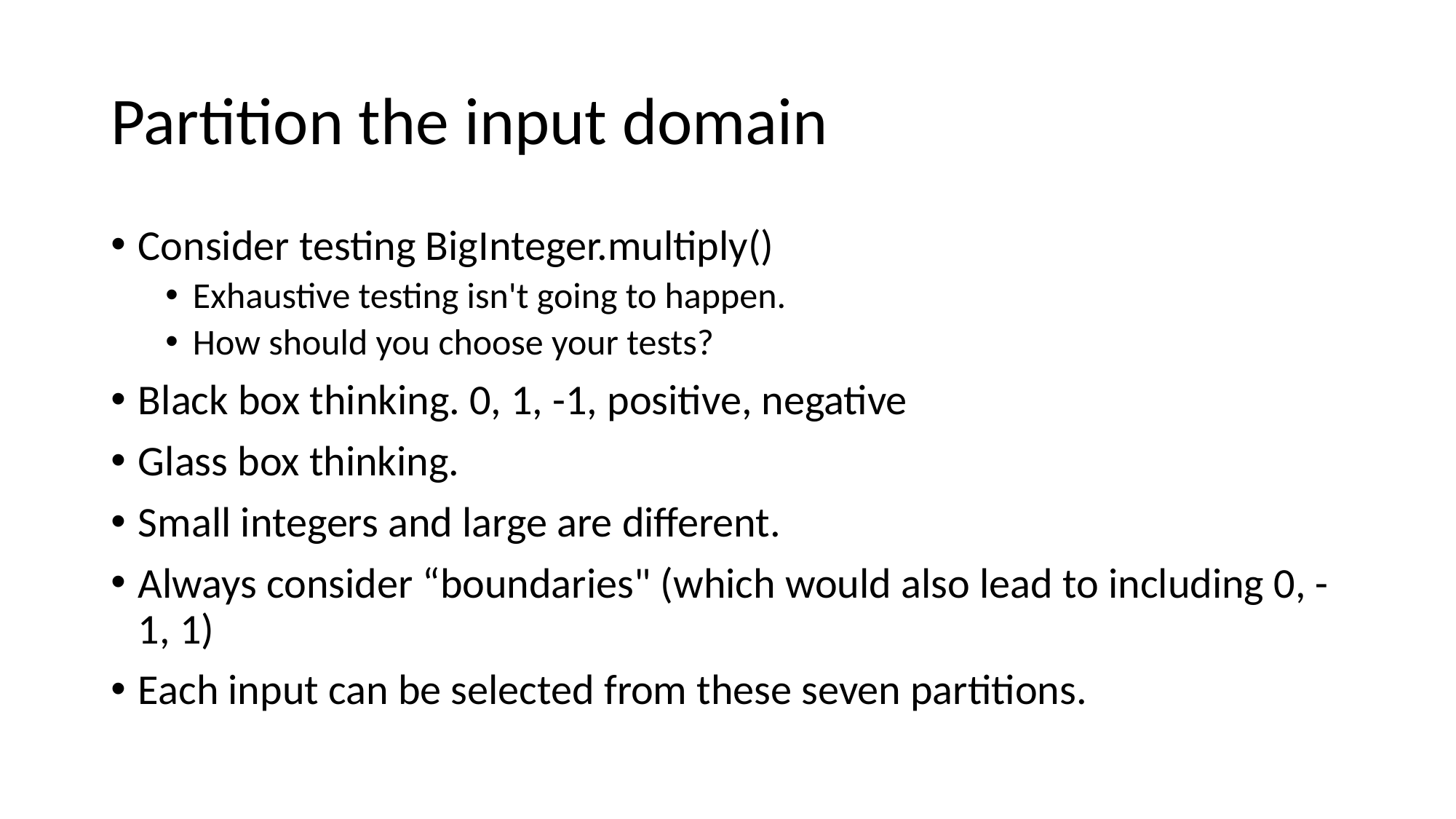

# Partition the input domain
Consider testing BigInteger.multiply()
Exhaustive testing isn't going to happen.
How should you choose your tests?
Black box thinking. 0, 1, -1, positive, negative
Glass box thinking.
Small integers and large are different.
Always consider “boundaries" (which would also lead to including 0, -1, 1)
Each input can be selected from these seven partitions.